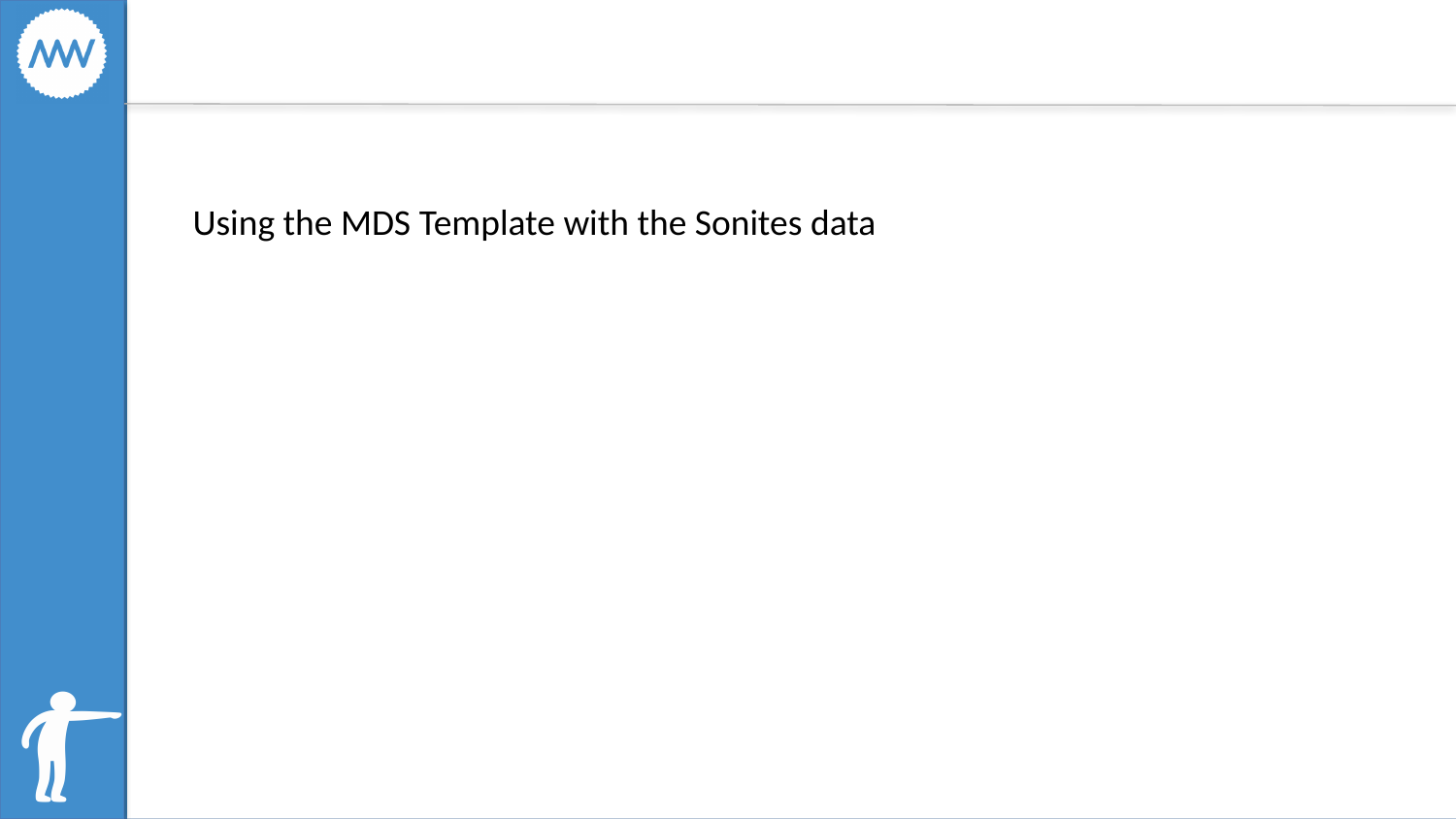

Using the MDS Template with the Sonites data